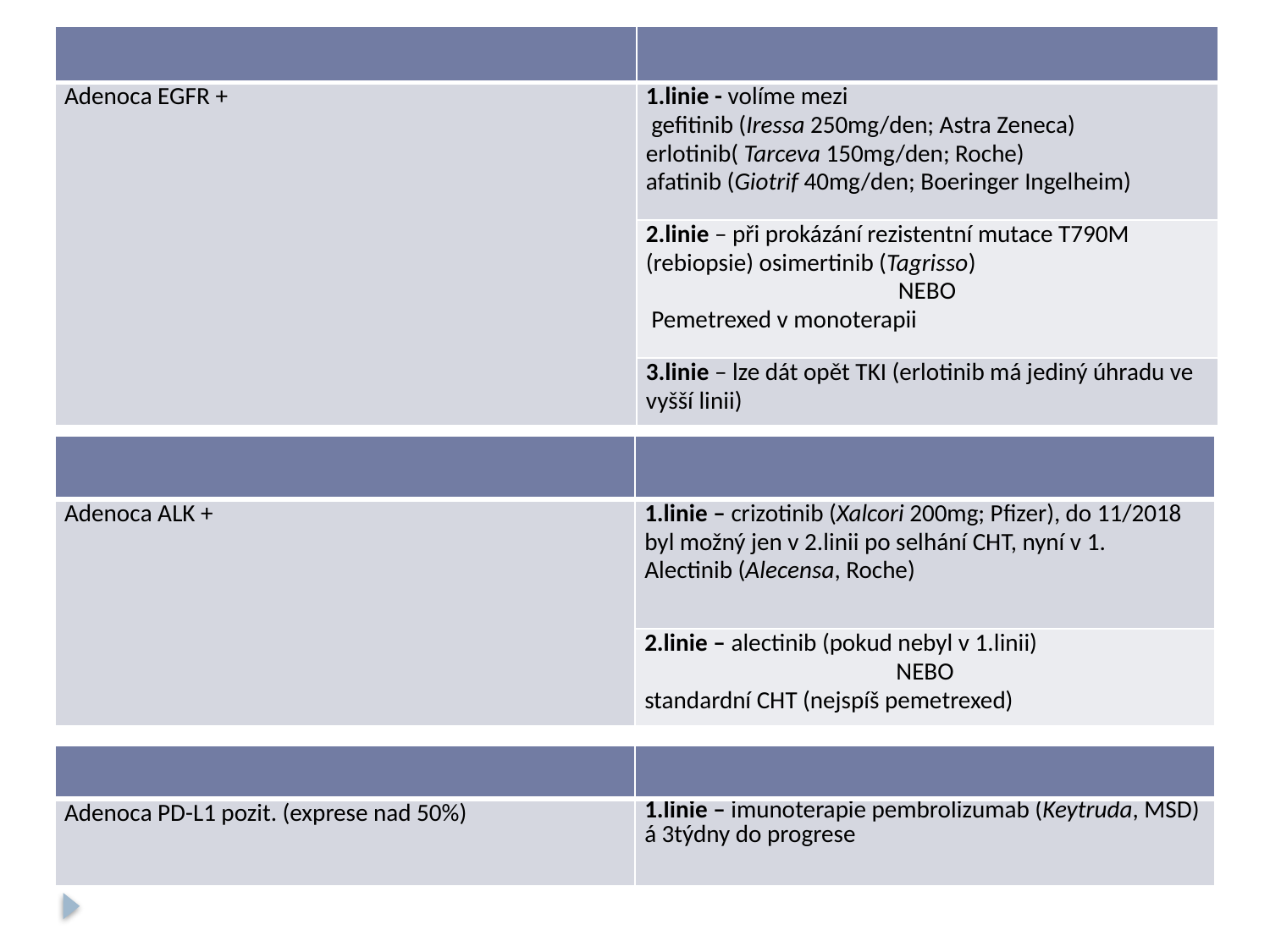

|  |  |
| --- | --- |
| Adenoca EGFR + | 1.linie - volíme mezi gefitinib (Iressa 250mg/den; Astra Zeneca) erlotinib( Tarceva 150mg/den; Roche) afatinib (Giotrif 40mg/den; Boeringer Ingelheim) |
|  | 2.linie – při prokázání rezistentní mutace T790M (rebiopsie) osimertinib (Tagrisso) NEBO Pemetrexed v monoterapii |
|  | 3.linie – lze dát opět TKI (erlotinib má jediný úhradu ve vyšší linii) |
|  |  |
| --- | --- |
| Adenoca ALK + | 1.linie – crizotinib (Xalcori 200mg; Pfizer), do 11/2018 byl možný jen v 2.linii po selhání CHT, nyní v 1. Alectinib (Alecensa, Roche) |
|  | 2.linie – alectinib (pokud nebyl v 1.linii) NEBO standardní CHT (nejspíš pemetrexed) |
|  |  |
| --- | --- |
| Adenoca PD-L1 pozit. (exprese nad 50%) | 1.linie – imunoterapie pembrolizumab (Keytruda, MSD) á 3týdny do progrese |